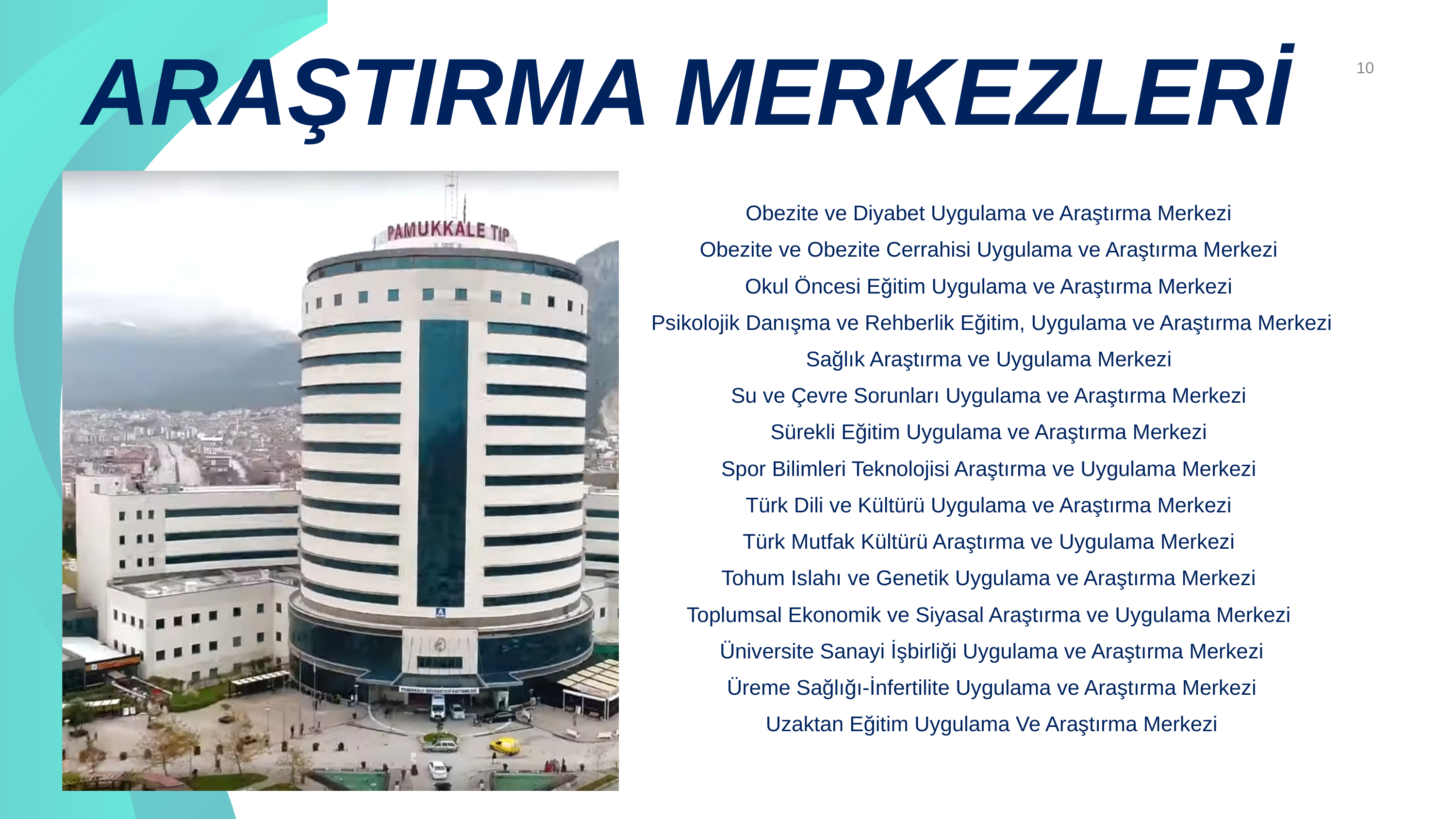

ARAŞTIRMA MERKEZLERİ

10

Obezite ve Diyabet Uygulama ve Araştırma Merkezi
Obezite ve Obezite Cerrahisi Uygulama ve Araştırma Merkezi
Okul Öncesi Eğitim Uygulama ve Araştırma Merkezi
Psikolojik Danışma ve Rehberlik Eğitim, Uygulama ve Araştırma Merkezi
Sağlık Araştırma ve Uygulama Merkezi
Su ve Çevre Sorunları Uygulama ve Araştırma Merkezi
Sürekli Eğitim Uygulama ve Araştırma Merkezi
Spor Bilimleri Teknolojisi Araştırma ve Uygulama Merkezi
Türk Dili ve Kültürü Uygulama ve Araştırma Merkezi
Türk Mutfak Kültürü Araştırma ve Uygulama Merkezi
Tohum Islahı ve Genetik Uygulama ve Araştırma Merkezi
Toplumsal Ekonomik ve Siyasal Araştırma ve Uygulama Merkezi
Üniversite Sanayi İşbirliği Uygulama ve Araştırma Merkezi
Üreme Sağlığı-İnfertilite Uygulama ve Araştırma Merkezi
Uzaktan Eğitim Uygulama Ve Araştırma Merkezi